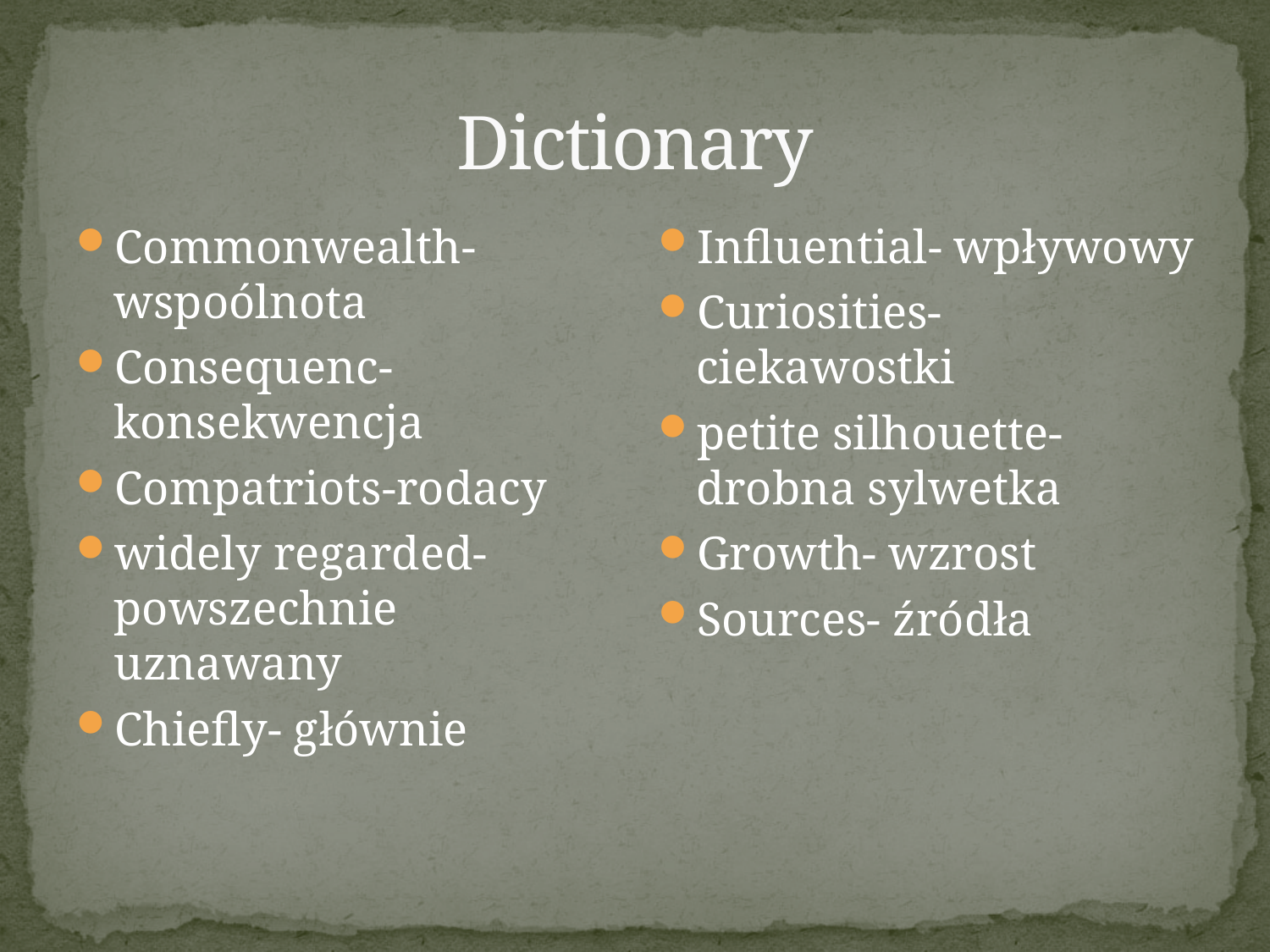

# Dictionary
Commonwealth- wspoólnota
Consequenc- konsekwencja
Compatriots-rodacy
widely regarded- powszechnie uznawany
Chiefly- głównie
Influential- wpływowy
Curiosities- ciekawostki
petite silhouette- drobna sylwetka
Growth- wzrost
Sources- źródła